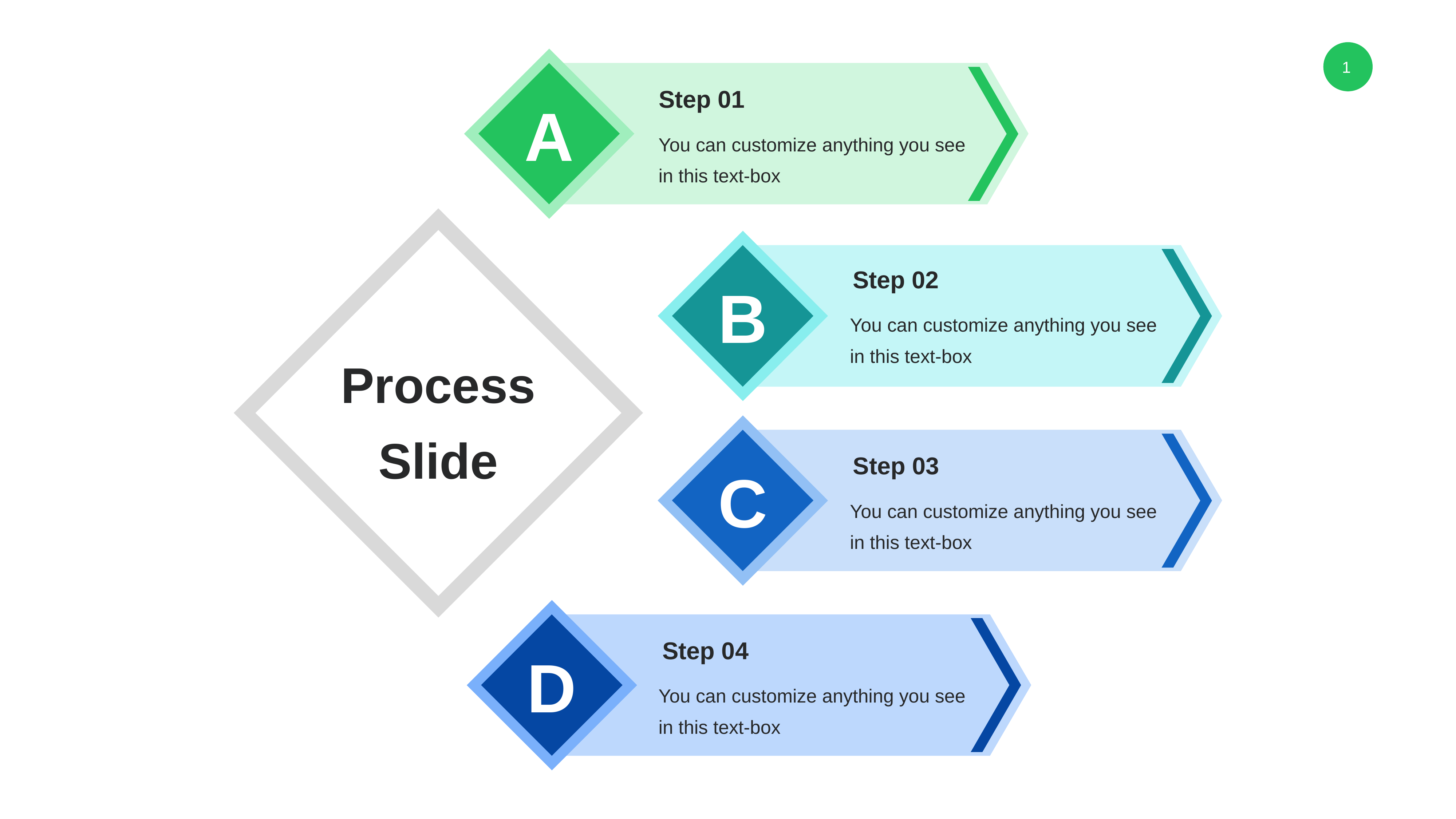

Step 01
A
You can customize anything you see in this text-box

Step 02
B
You can customize anything you see in this text-box
Process
Slide

Step 03
C
You can customize anything you see in this text-box

Step 04
D
You can customize anything you see in this text-box